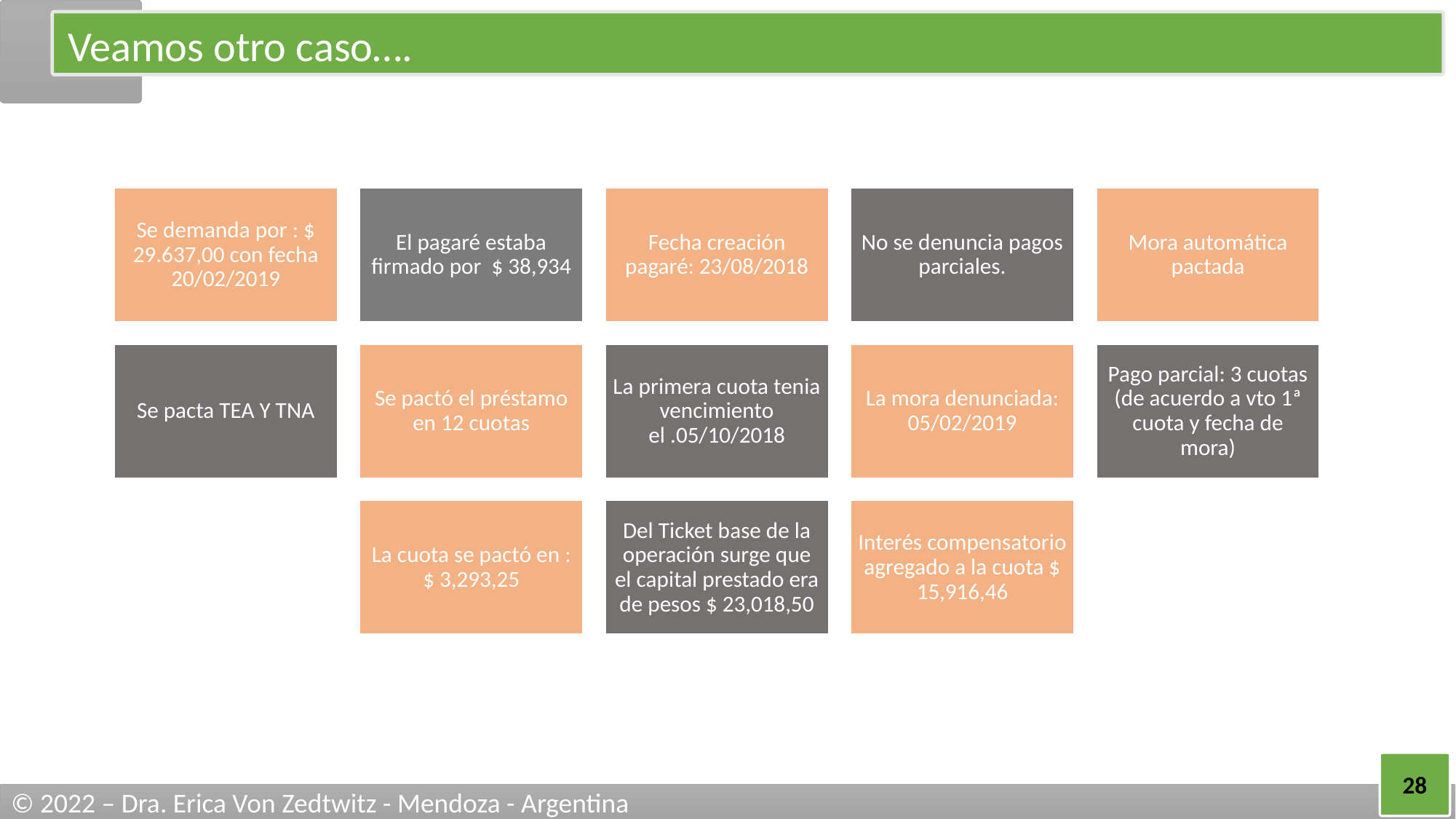

# Veamos otro caso….
Se demanda por : $ 29.637,00 con fecha 20/02/2019
El pagaré estaba firmado por  $ 38,934
Fecha creación pagaré: 23/08/2018
No se denuncia pagos parciales.
Mora automática pactada
Se pacta TEA Y TNA
Se pactó el préstamo en 12 cuotas
La primera cuota tenia vencimiento el .05/10/2018
La mora denunciada: 05/02/2019
Pago parcial: 3 cuotas (de acuerdo a vto 1ª cuota y fecha de mora)
La cuota se pactó en : $ 3,293,25
Del Ticket base de la operación surge que el capital prestado era de pesos $ 23,018,50
Interés compensatorio agregado a la cuota $ 15,916,46